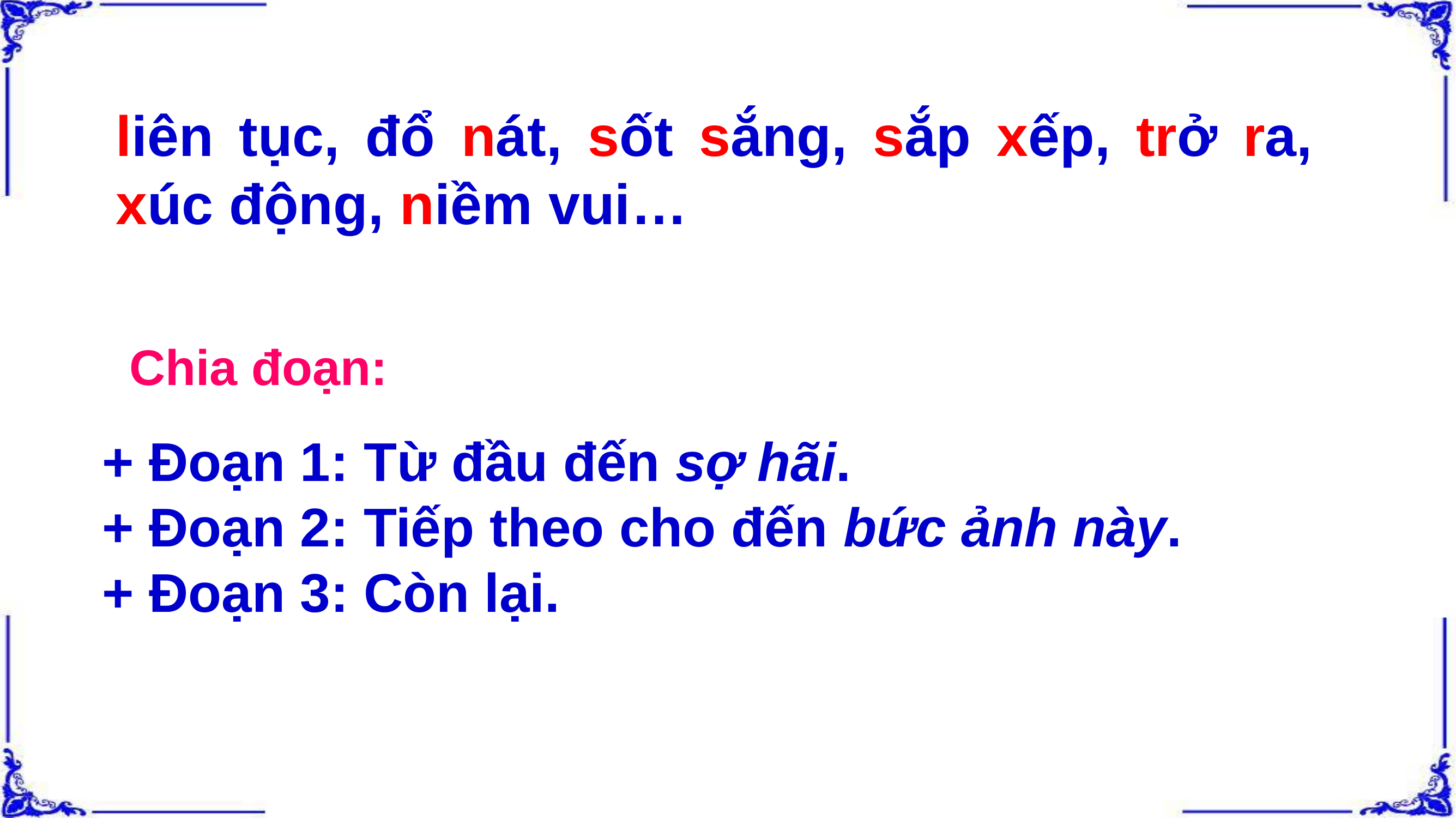

liên tục, đổ nát, sốt sắng, sắp xếp, trở ra, xúc động, niềm vui…
Chia đoạn:
+ Đoạn 1: Từ đầu đến sợ hãi.
+ Đoạn 2: Tiếp theo cho đến bức ảnh này.
+ Đoạn 3: Còn lại.